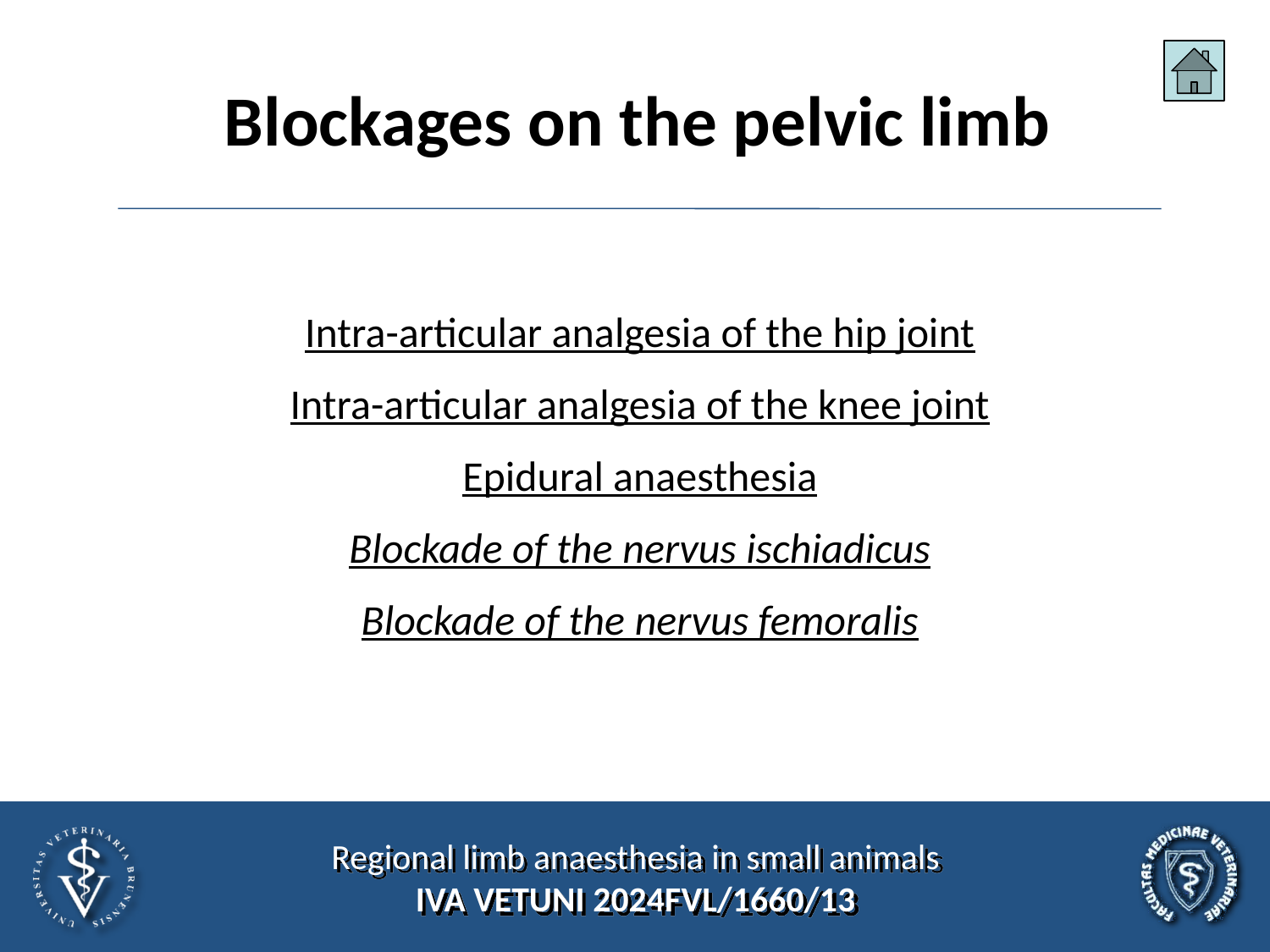

# Blockages on the pelvic limb

Intra-articular analgesia of the hip joint
Intra-articular analgesia of the knee joint
Epidural anaesthesia
Blockade of the nervus ischiadicus
Blockade of the nervus femoralis